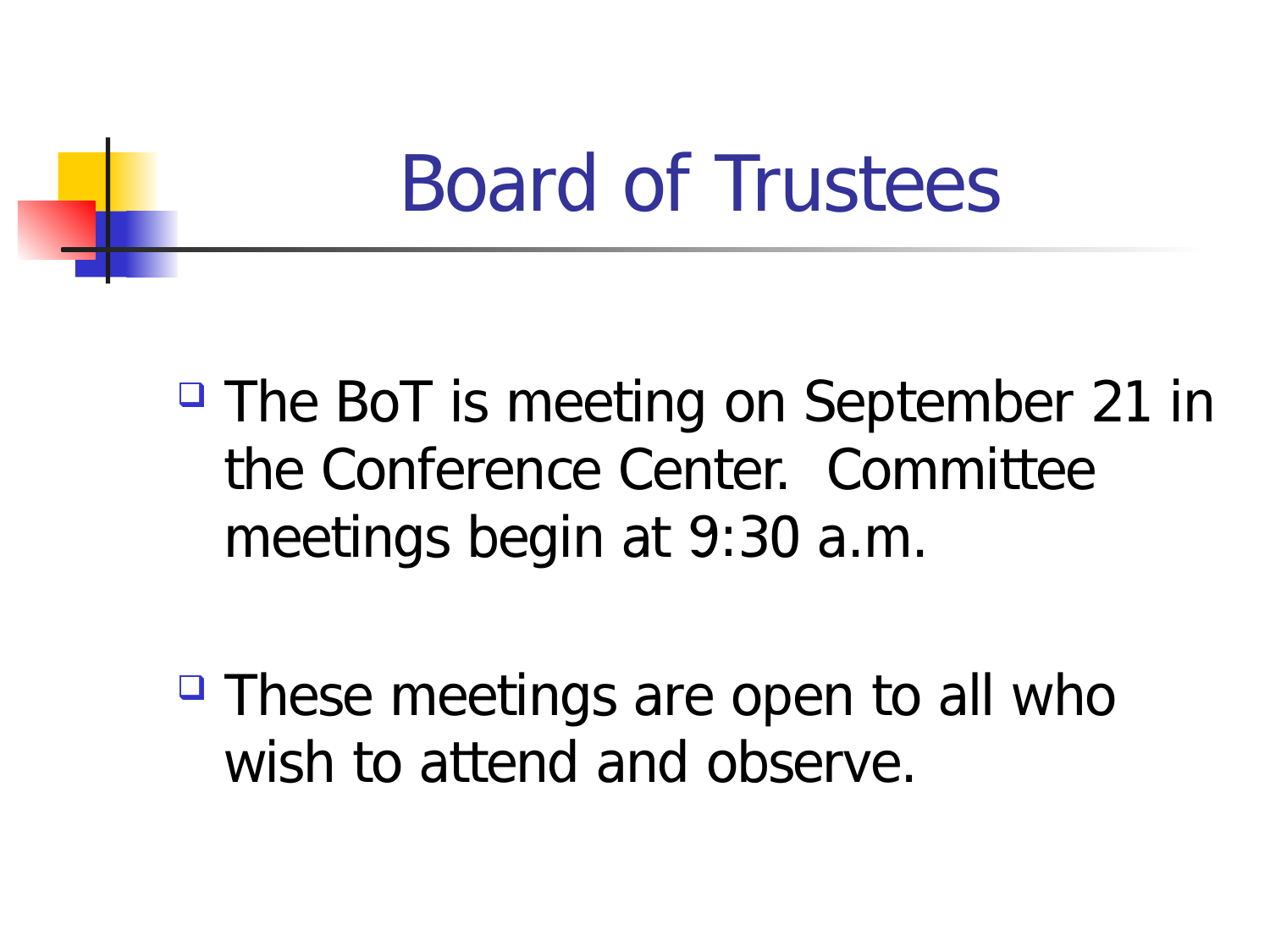

# Board of Trustees

The BoT is meeting on September 21 in the Conference Center.  Committee meetings begin at 9:30 a.m.

These meetings are open to all who wish to attend and observe.